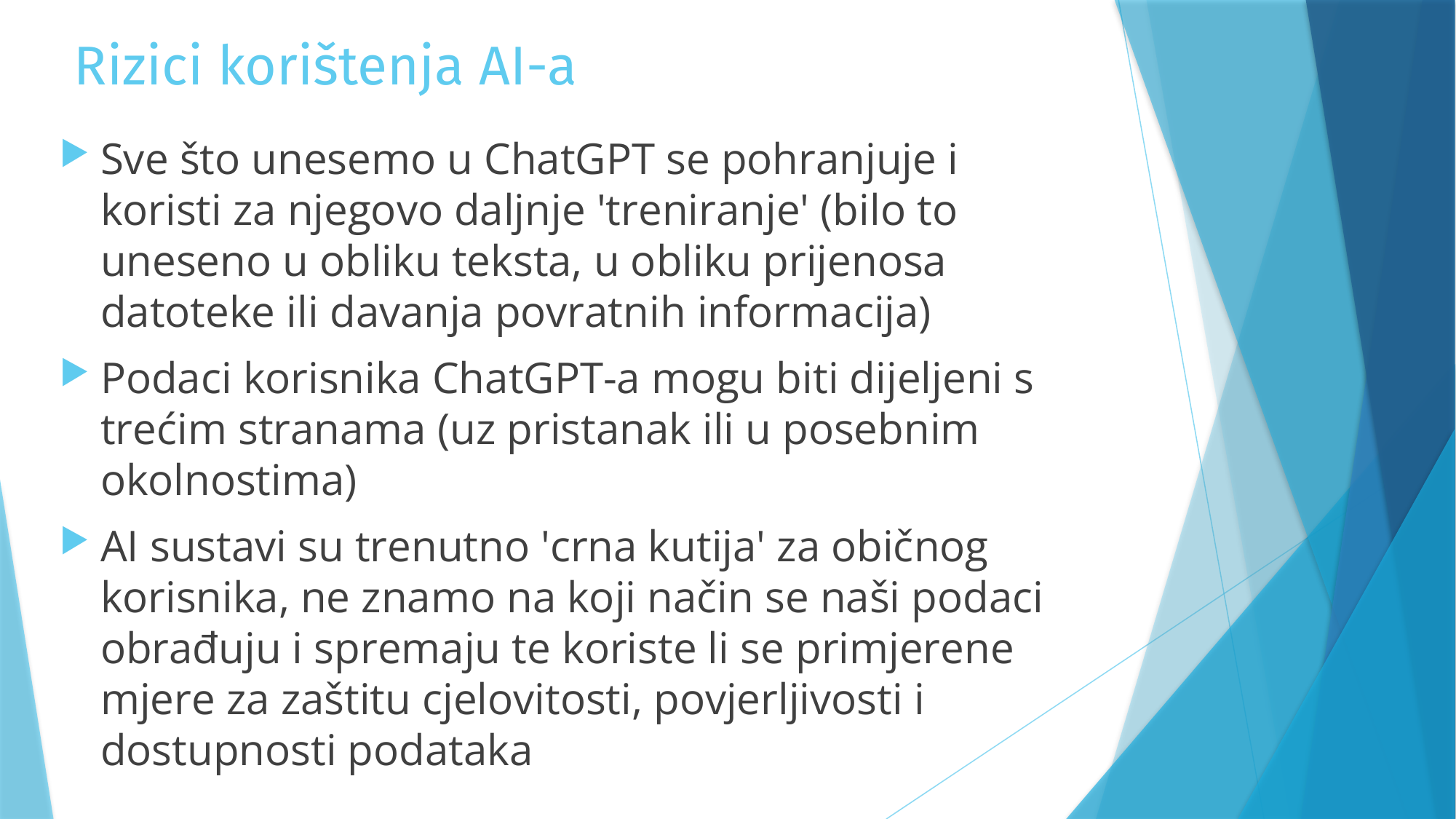

# Rizici korištenja AI-a
Sve što unesemo u ChatGPT se pohranjuje i koristi za njegovo daljnje 'treniranje' (bilo to uneseno u obliku teksta, u obliku prijenosa datoteke ili davanja povratnih informacija)
Podaci korisnika ChatGPT-a mogu biti dijeljeni s trećim stranama (uz pristanak ili u posebnim okolnostima)
AI sustavi su trenutno 'crna kutija' za običnog korisnika, ne znamo na koji način se naši podaci obrađuju i spremaju te koriste li se primjerene mjere za zaštitu cjelovitosti, povjerljivosti i dostupnosti podataka